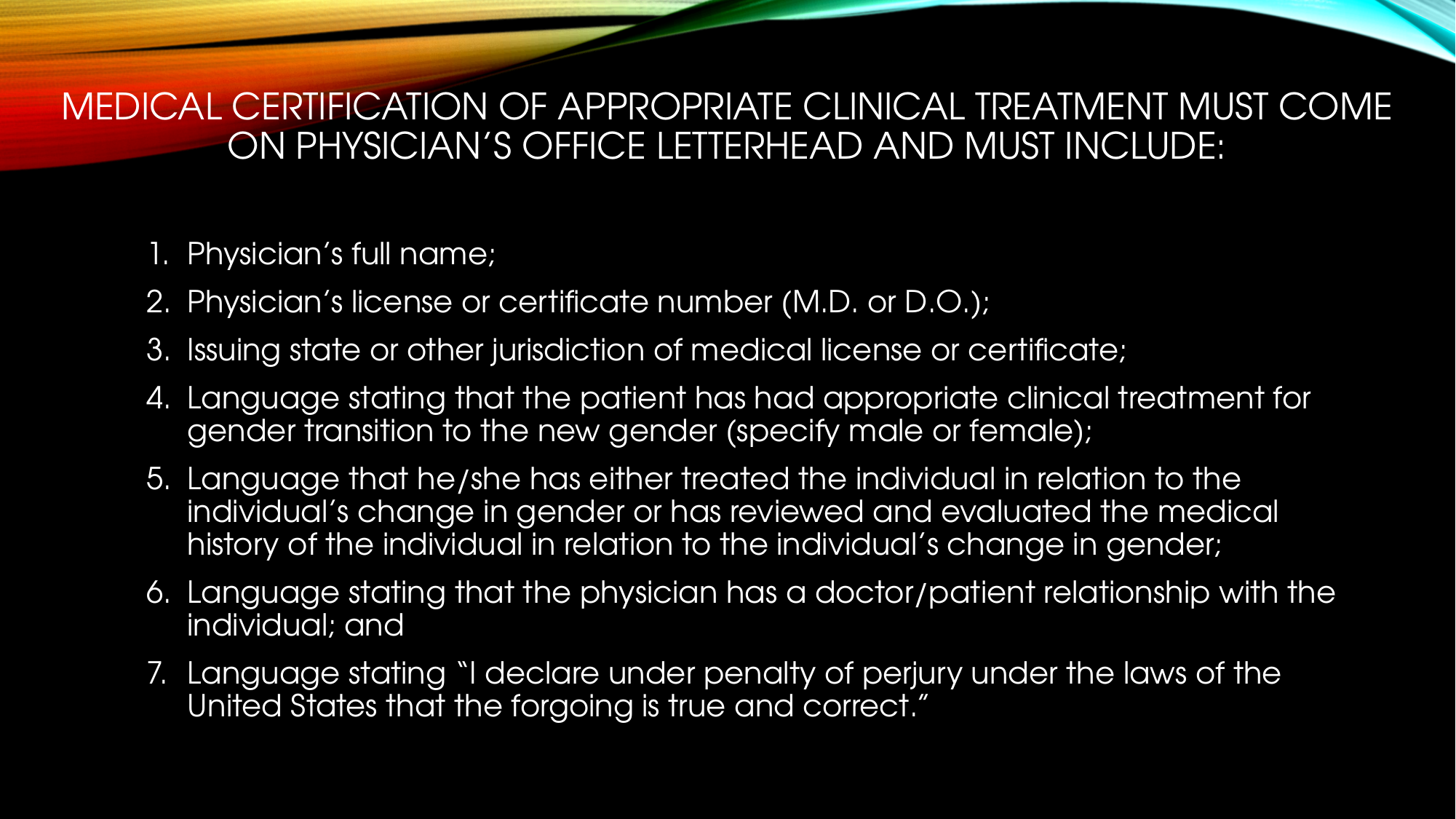

# Medical Certification of Appropriate Clinical Treatment must come on physician’s office letterhead and must include:
Physician’s full name;
Physician’s license or certificate number (M.D. or D.O.);
Issuing state or other jurisdiction of medical license or certificate;
Language stating that the patient has had appropriate clinical treatment for gender transition to the new gender (specify male or female);
Language that he/she has either treated the individual in relation to the individual’s change in gender or has reviewed and evaluated the medical history of the individual in relation to the individual’s change in gender;
Language stating that the physician has a doctor/patient relationship with the individual; and
Language stating “I declare under penalty of perjury under the laws of the United States that the forgoing is true and correct.”